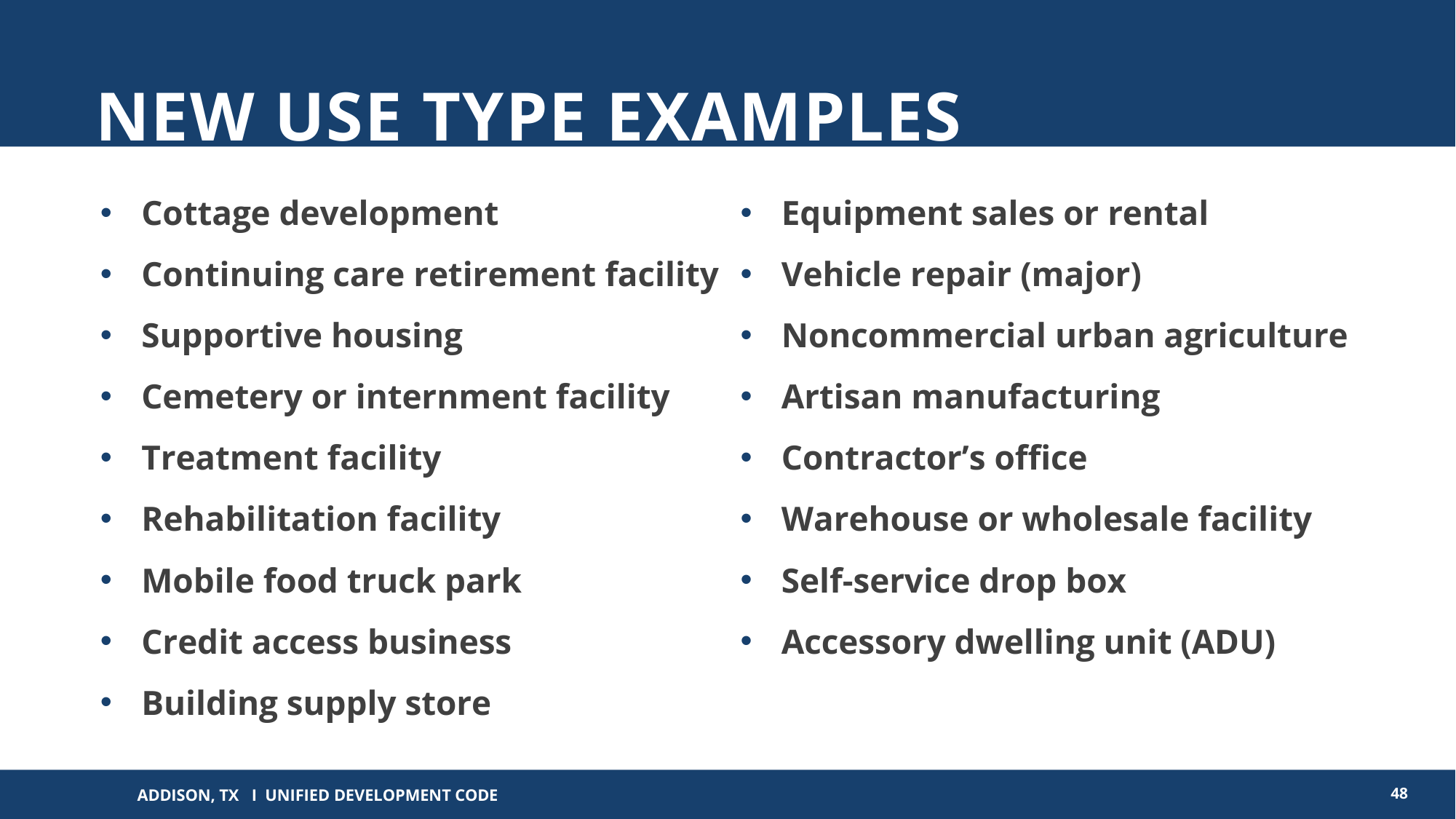

# New Use type Examples
Cottage development
Continuing care retirement facility
Supportive housing
Cemetery or internment facility
Treatment facility
Rehabilitation facility
Mobile food truck park
Credit access business
Building supply store
Equipment sales or rental
Vehicle repair (major)
Noncommercial urban agriculture
Artisan manufacturing
Contractor’s office
Warehouse or wholesale facility
Self-service drop box
Accessory dwelling unit (ADU)
48
Addison, TX   I  Unified Development Code